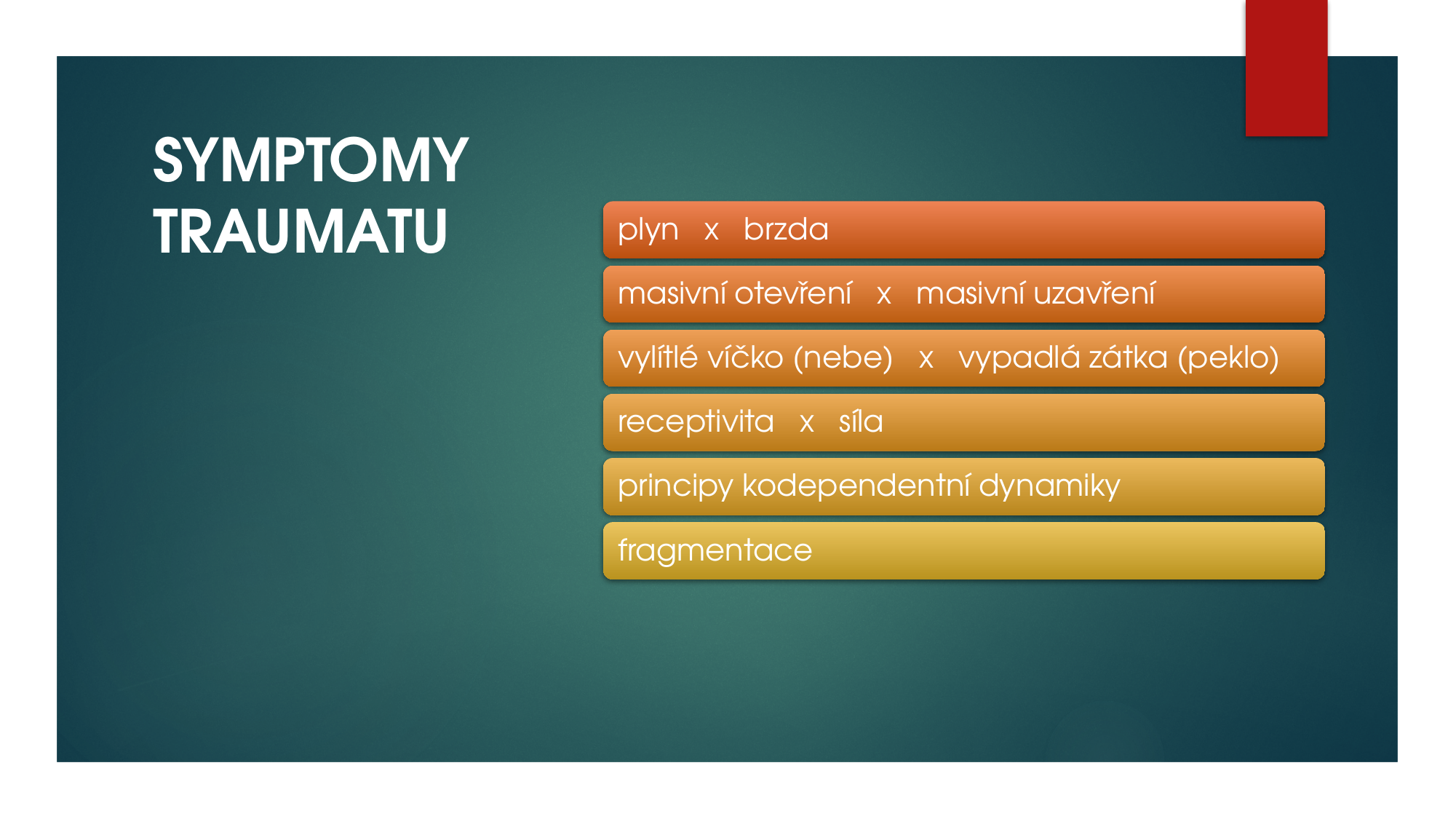

SYMPTOMY  TRAUMATU
plyn   x   brzda
masivní otevření   x   masivní uzavření
vylítlé víčko (nebe)   x   vypadlá zátka (peklo)
receptivita   x   síla
principy kodependentní dynamiky
fragmentace